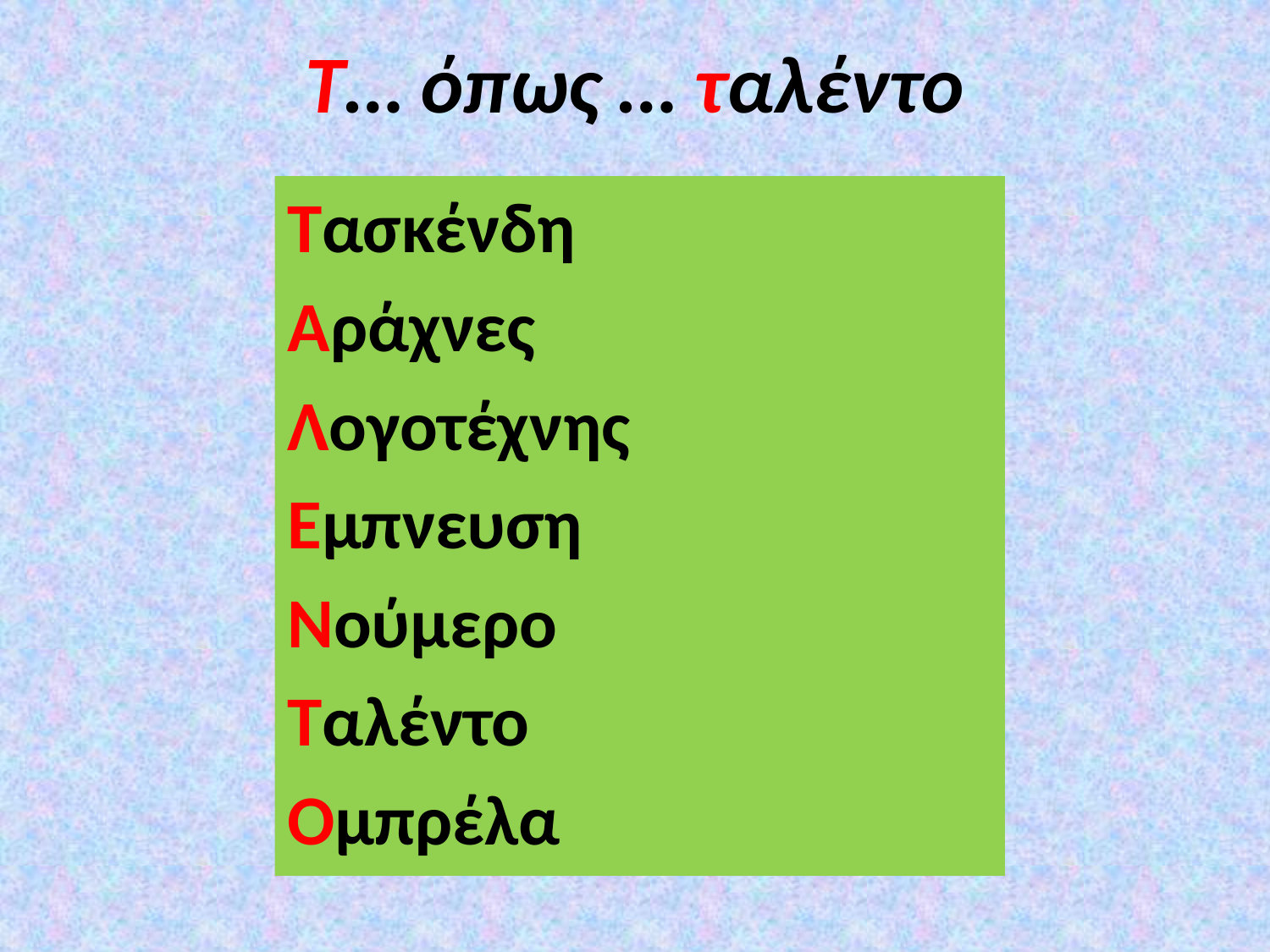

Τ… όπως … ταλέντο
Τασκένδη
Αράχνες
Λογοτέχνης
Εμπνευση
Νούμερο
Ταλέντο
Ομπρέλα